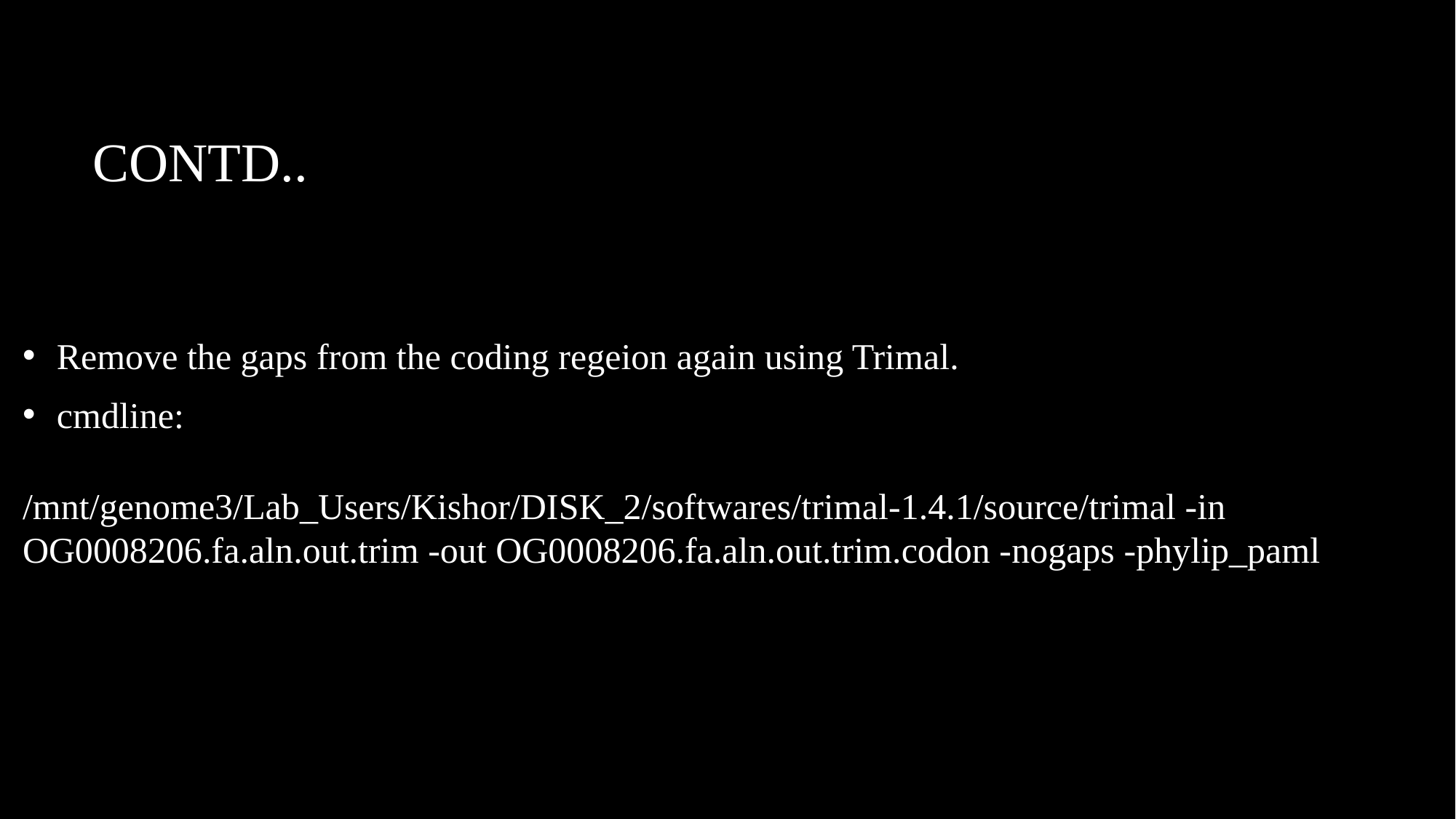

# Contd..
Remove the gaps from the coding regeion again using Trimal.
cmdline:
/mnt/genome3/Lab_Users/Kishor/DISK_2/softwares/trimal-1.4.1/source/trimal -in OG0008206.fa.aln.out.trim -out OG0008206.fa.aln.out.trim.codon -nogaps -phylip_paml
29